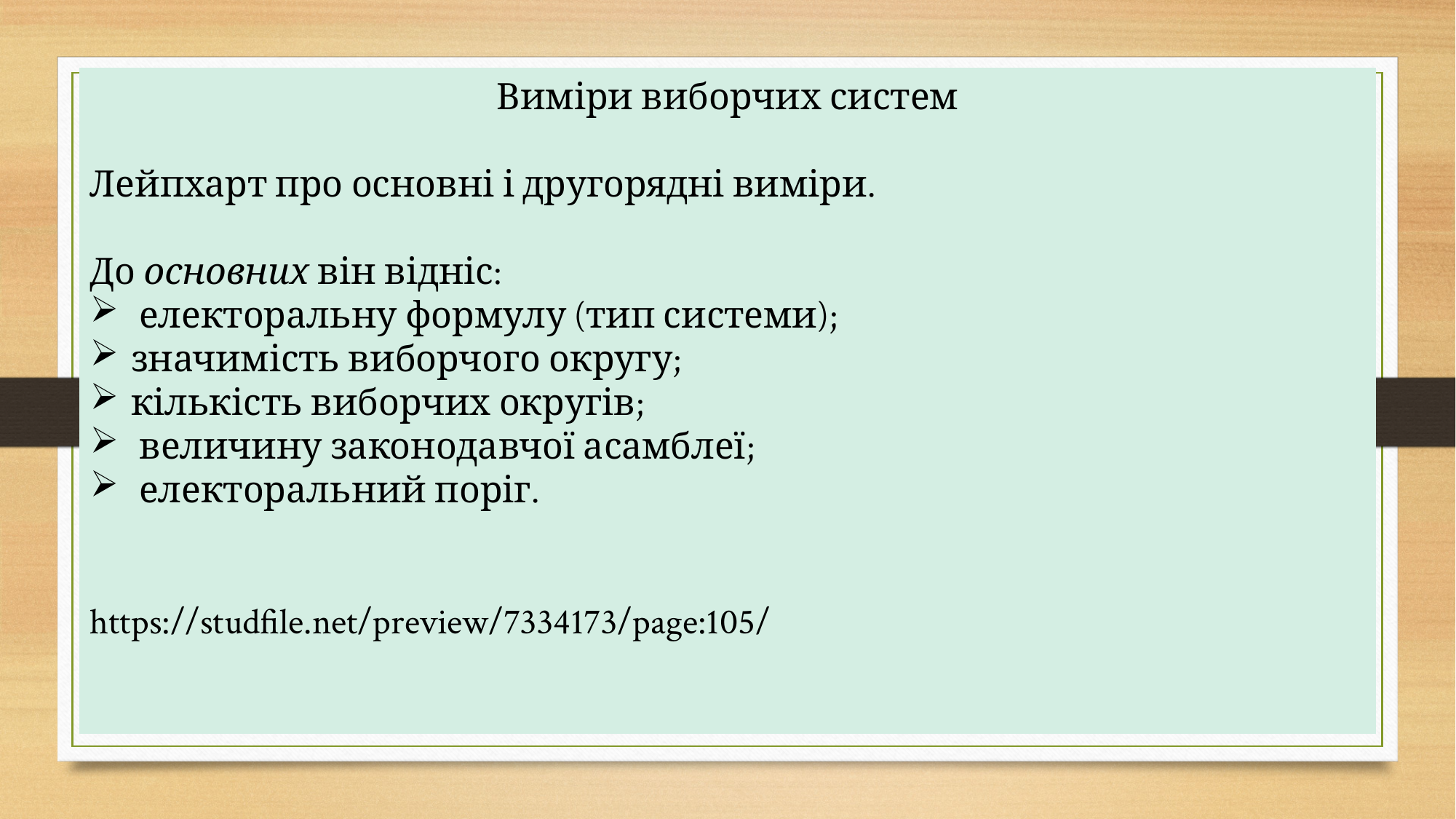

Виміри виборчих систем

Лейпхарт про основні і другорядні виміри.

До основних він відніс:
 електоральну формулу (тип системи);
значимість виборчого округу;
кількість виборчих округів;
 величину законодавчої асамблеї;
 електоральний поріг.

https://studfile.net/preview/7334173/page:105/